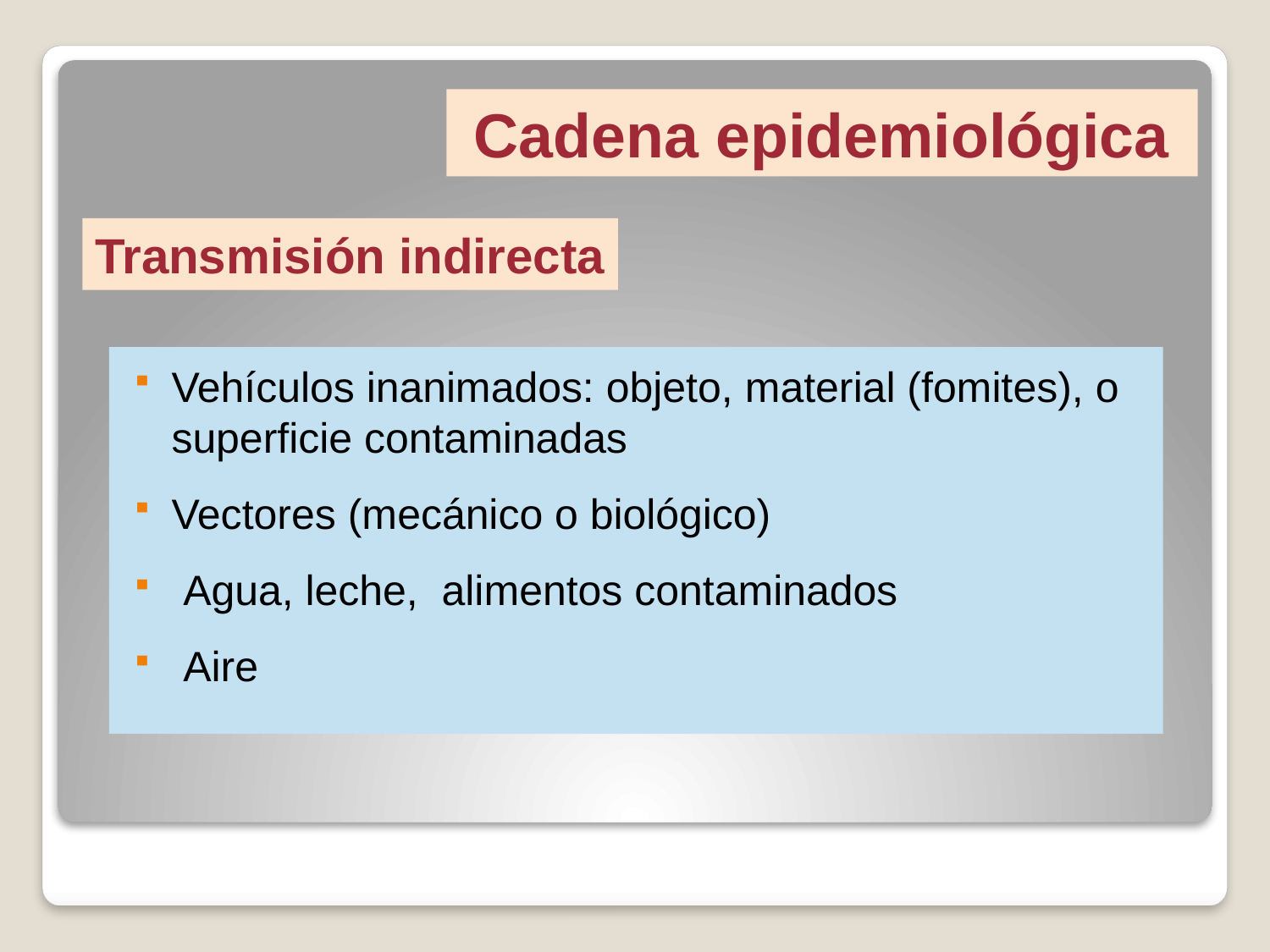

Cadena epidemiológica
Transmisión indirecta
Vehículos inanimados: objeto, material (fomites), o superficie contaminadas
Vectores (mecánico o biológico)
 Agua, leche,  alimentos contaminados
 Aire